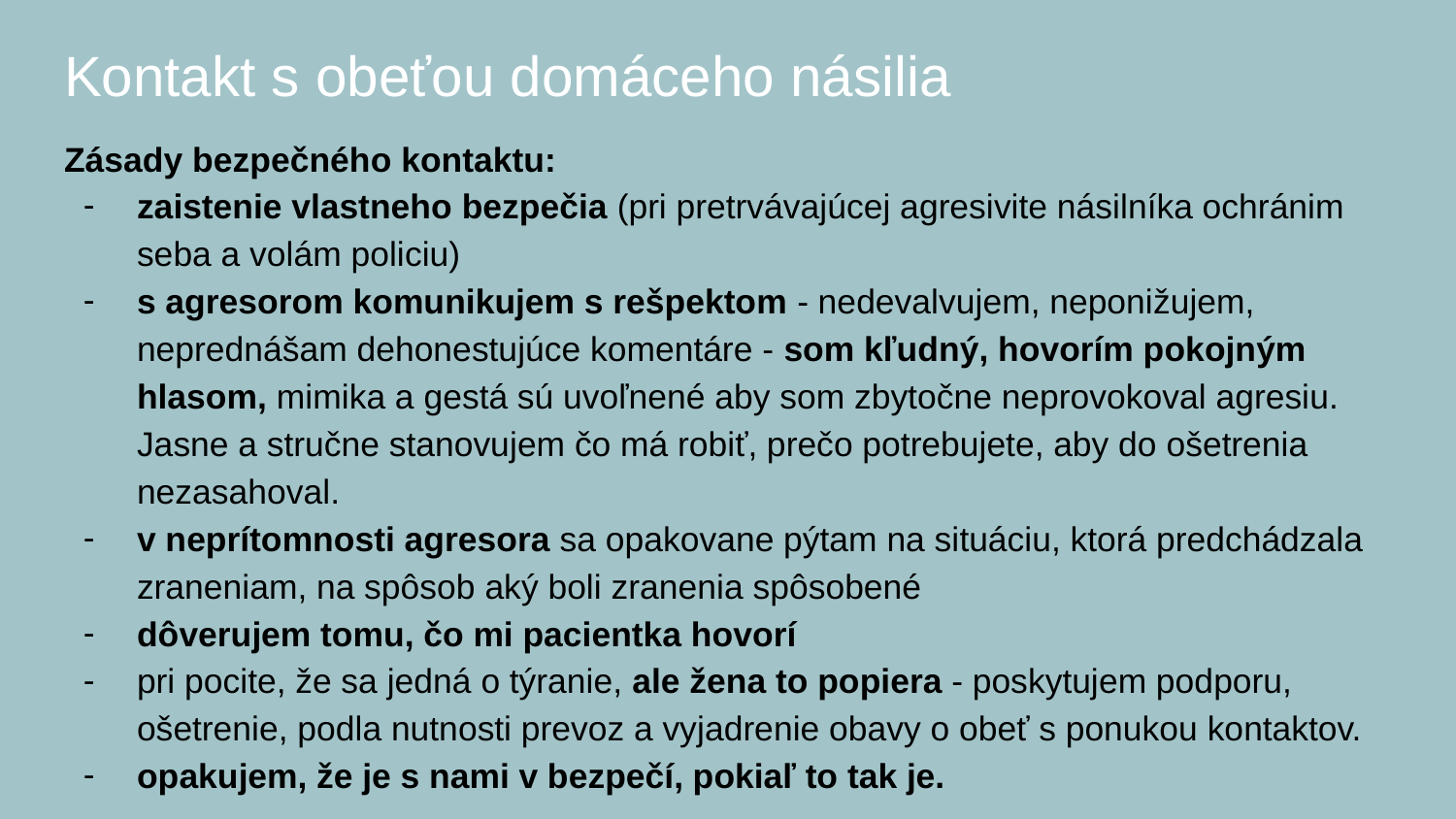

# Kontakt s obeťou domáceho násilia
Zásady bezpečného kontaktu:
zaistenie vlastneho bezpečia (pri pretrvávajúcej agresivite násilníka ochránim seba a volám policiu)
s agresorom komunikujem s rešpektom - nedevalvujem, neponižujem, neprednášam dehonestujúce komentáre - som kľudný, hovorím pokojným hlasom, mimika a gestá sú uvoľnené aby som zbytočne neprovokoval agresiu. Jasne a stručne stanovujem čo má robiť, prečo potrebujete, aby do ošetrenia nezasahoval.
v neprítomnosti agresora sa opakovane pýtam na situáciu, ktorá predchádzala zraneniam, na spôsob aký boli zranenia spôsobené
dôverujem tomu, čo mi pacientka hovorí
pri pocite, že sa jedná o týranie, ale žena to popiera - poskytujem podporu, ošetrenie, podla nutnosti prevoz a vyjadrenie obavy o obeť s ponukou kontaktov.
opakujem, že je s nami v bezpečí, pokiaľ to tak je.